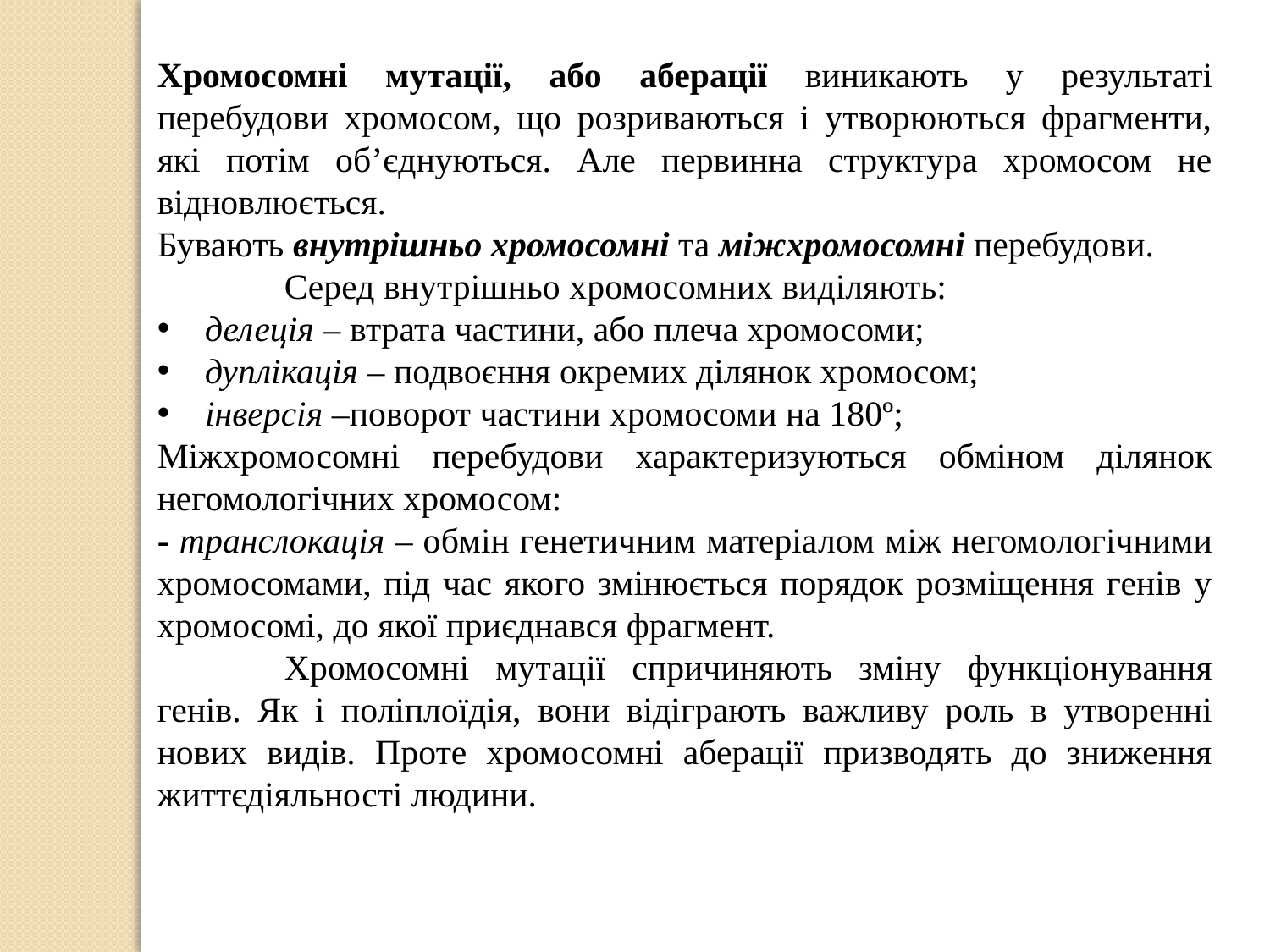

Хромосомні мутації, або аберації виникають у результаті перебудови хромосом, що розриваються і утворюються фрагменти, які потім об’єднуються. Але первинна структура хромосом не відновлюється.
Бувають внутрішньо хромосомні та міжхромосомні перебудови.
	Серед внутрішньо хромосомних виділяють:
делеція – втрата частини, або плеча хромосоми;
дуплікація – подвоєння окремих ділянок хромосом;
інверсія –поворот частини хромосоми на 180º;
Міжхромосомні перебудови характеризуються обміном ділянок негомологічних хромосом:
- транслокація – обмін генетичним матеріалом між негомологічними хромосомами, під час якого змінюється порядок розміщення генів у хромосомі, до якої приєднався фрагмент.
	Хромосомні мутації спричиняють зміну функціонування генів. Як і поліплоїдія, вони відіграють важливу роль в утворенні нових видів. Проте хромосомні аберації призводять до зниження життєдіяльності людини.